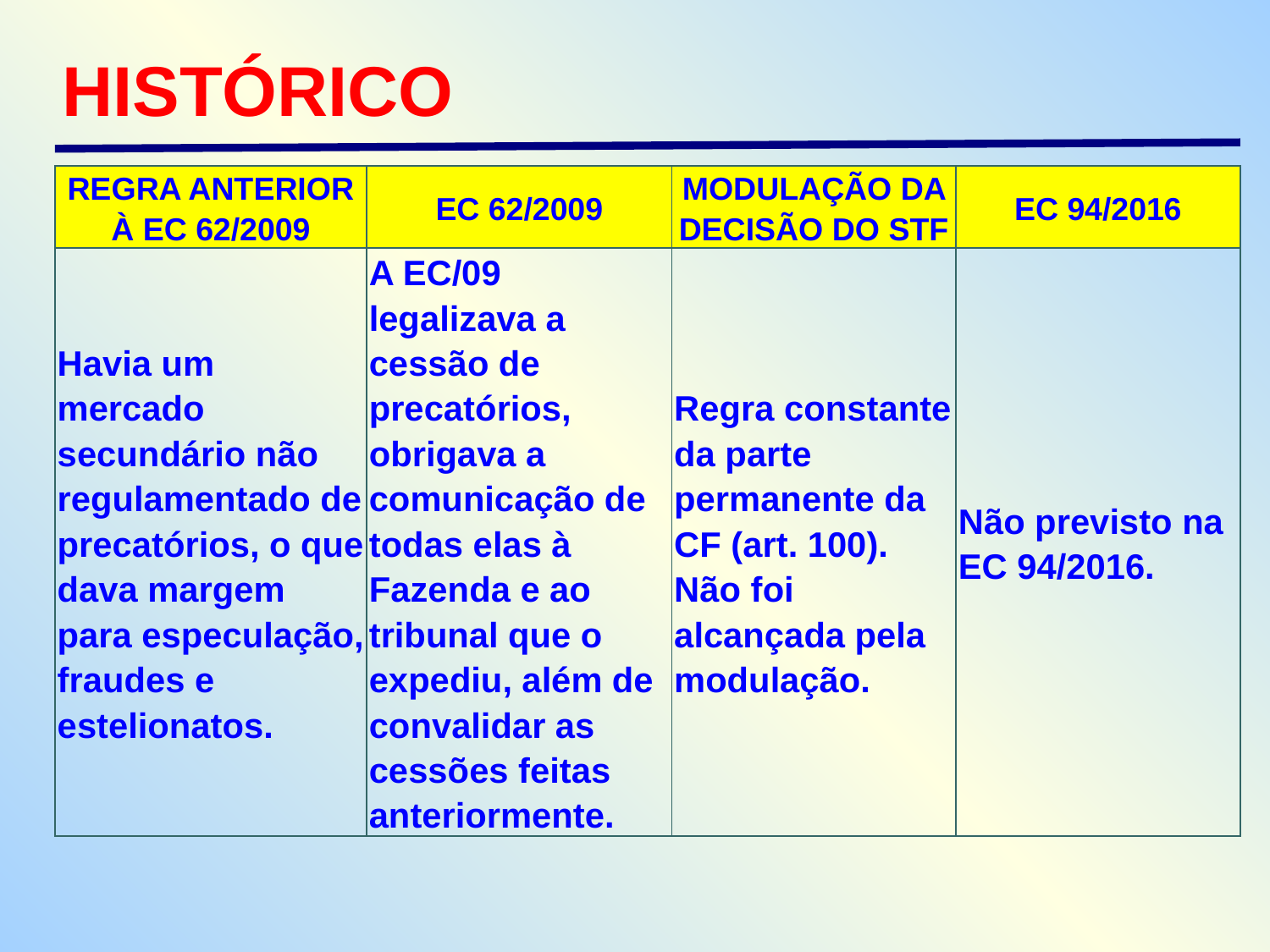

HISTÓRICO

| REGRA ANTERIOR À EC 62/2009 | EC 62/2009 | MODULAÇÃO DA DECISÃO DO STF | EC 94/2016 |
| --- | --- | --- | --- |
| Havia um mercado secundário não regulamentado de precatórios, o que dava margem para especulação, fraudes e estelionatos. | A EC/09 legalizava a cessão de precatórios, obrigava a comunicação de todas elas à Fazenda e ao tribunal que o expediu, além de convalidar as cessões feitas anteriormente. | Regra constante da parte permanente da CF (art. 100). Não foi alcançada pela modulação. | Não previsto na EC 94/2016. |